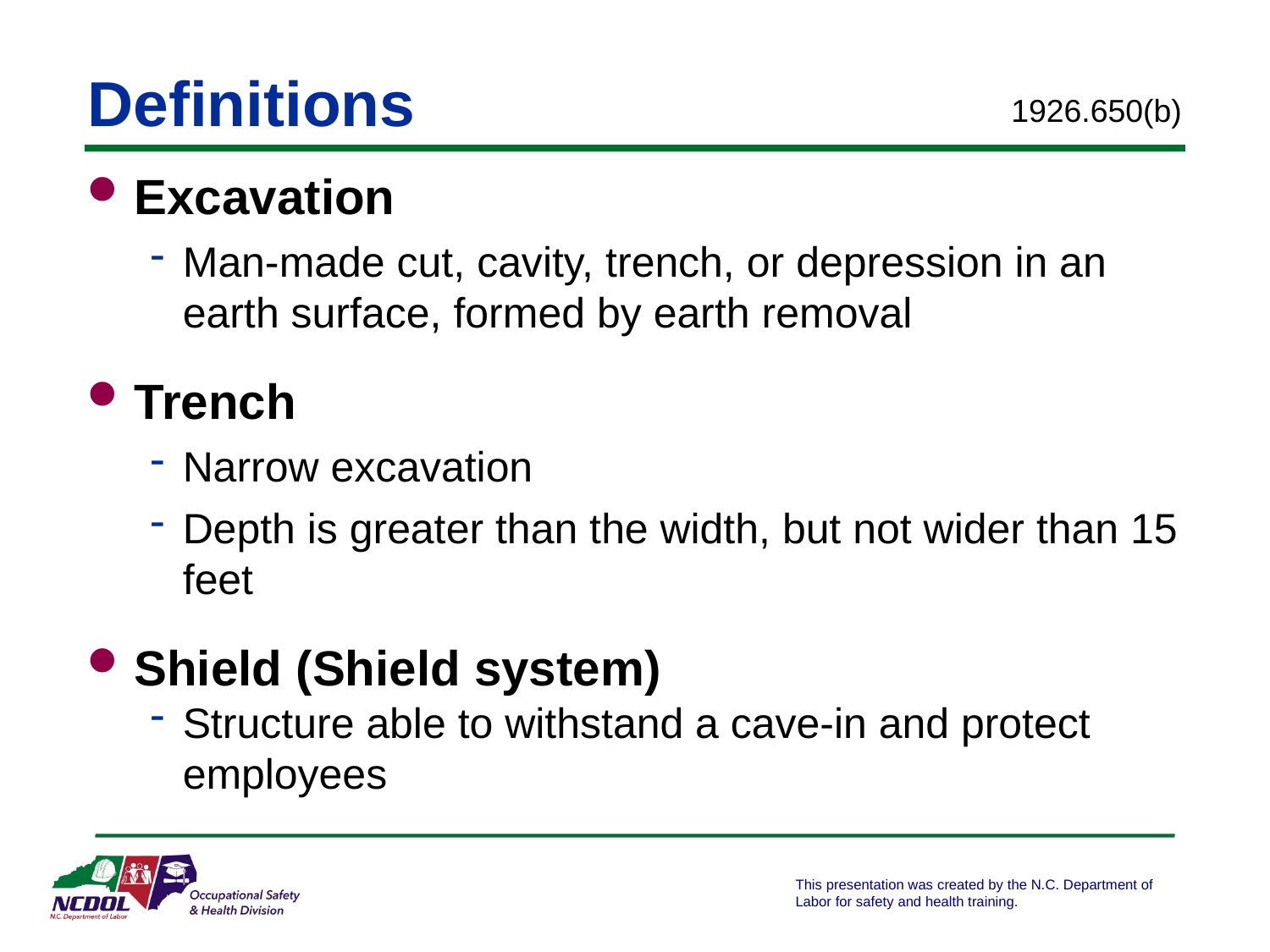

# Definitions
1926.650(b)
Excavation

Man-made cut, cavity, trench, or depression in an earth surface, formed by earth removal

Trench

Narrow excavation

Depth is greater than the width, but not wider than 15 feet

Shield (Shield system)
Structure able to withstand a cave-in and protect employees